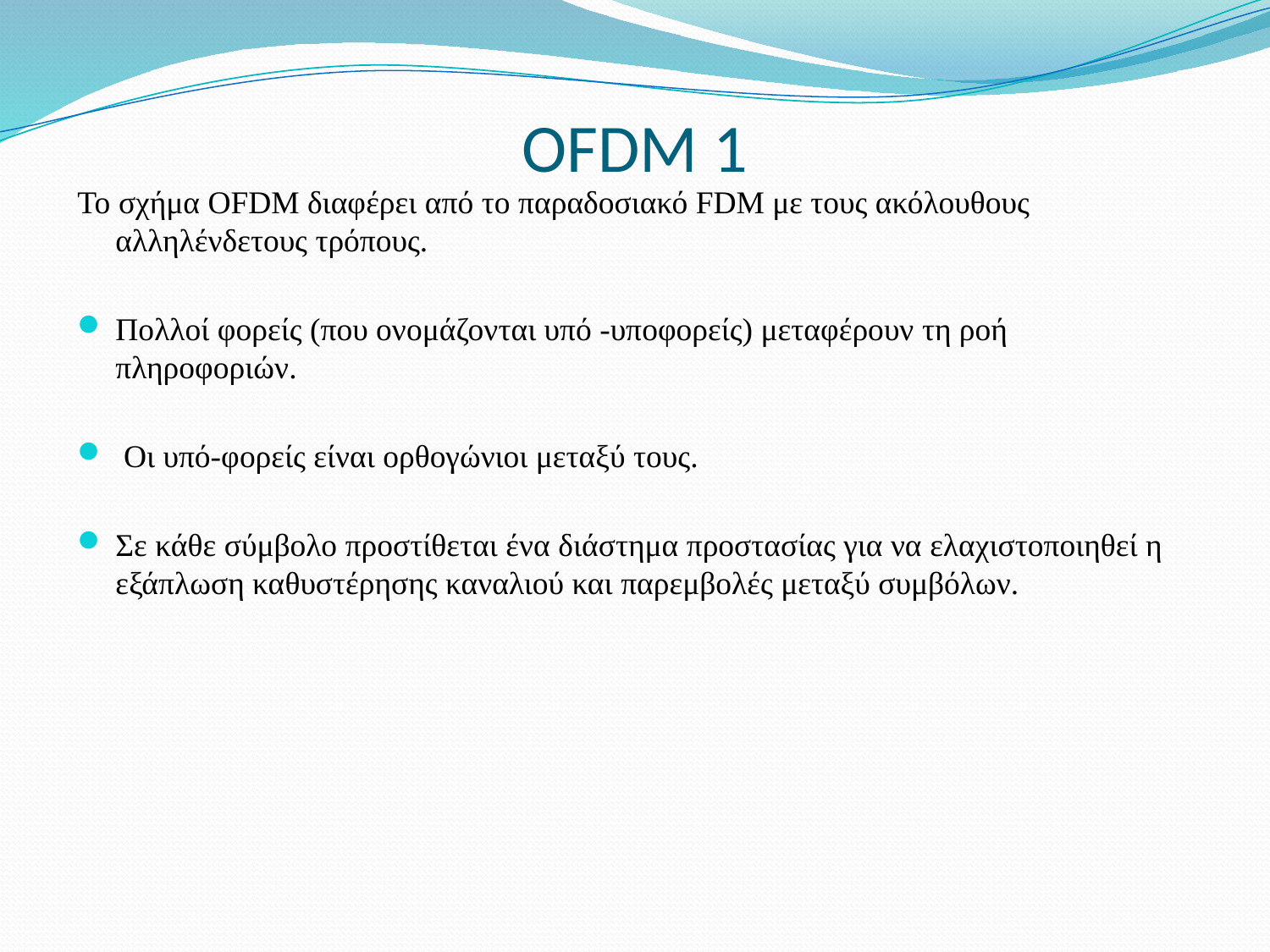

# OFDM 1
Το σχήμα OFDM διαφέρει από το παραδοσιακό FDM με τους ακόλουθους αλληλένδετους τρόπους.

Πολλοί φορείς (που ονομάζονται υπό -υποφορείς) μεταφέρουν τη ροή πληροφοριών.

 Οι υπό-φορείς είναι ορθογώνιοι μεταξύ τους.

Σε κάθε σύμβολο προστίθεται ένα διάστημα προστασίας για να ελαχιστοποιηθεί η εξάπλωση καθυστέρησης καναλιού και παρεμβολές μεταξύ συμβόλων.